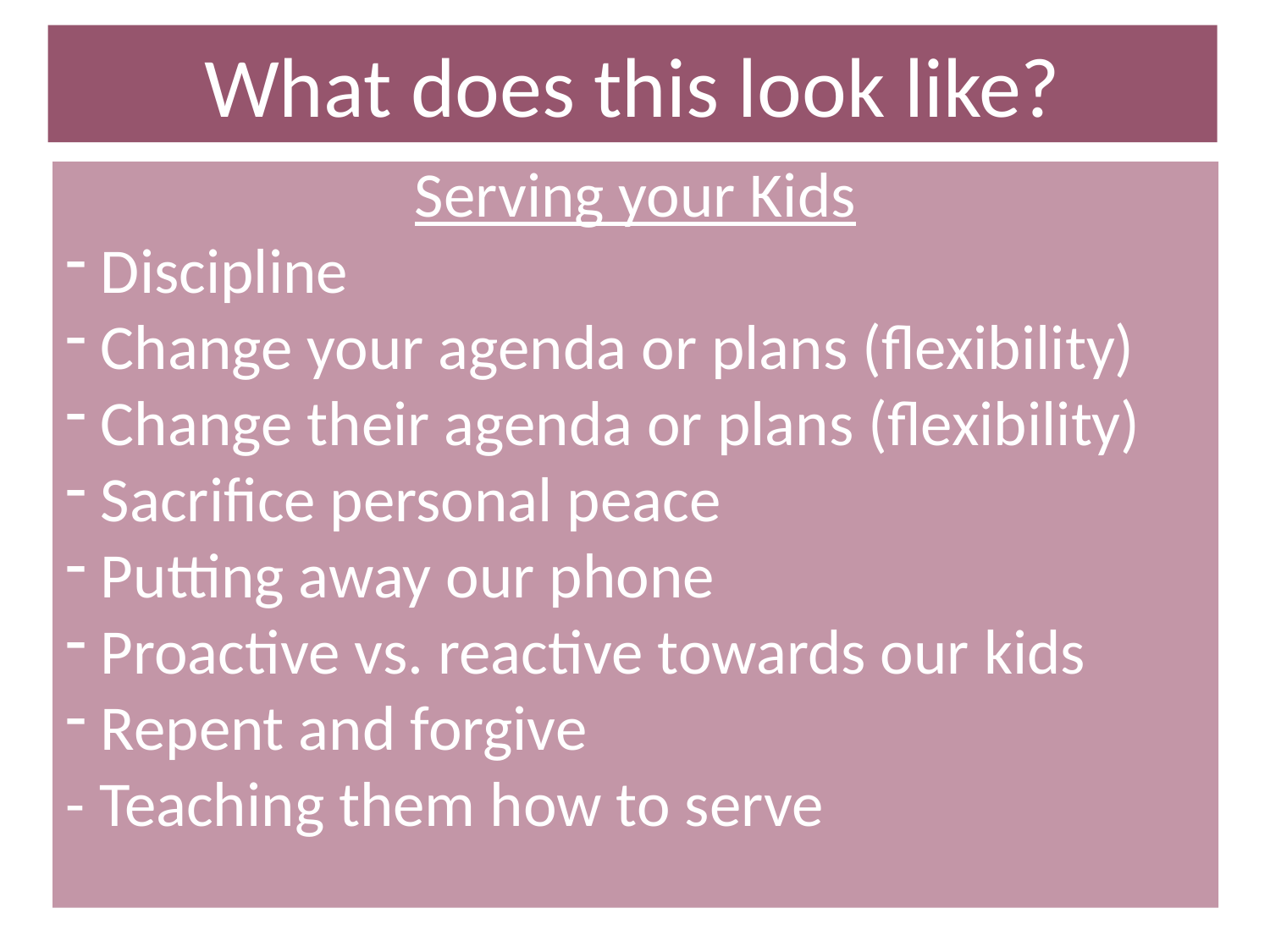

What does this look like?
Serving your Kids
 Discipline
 Change your agenda or plans (flexibility)
 Change their agenda or plans (flexibility)
 Sacrifice personal peace
 Putting away our phone
 Proactive vs. reactive towards our kids
 Repent and forgive
- Teaching them how to serve